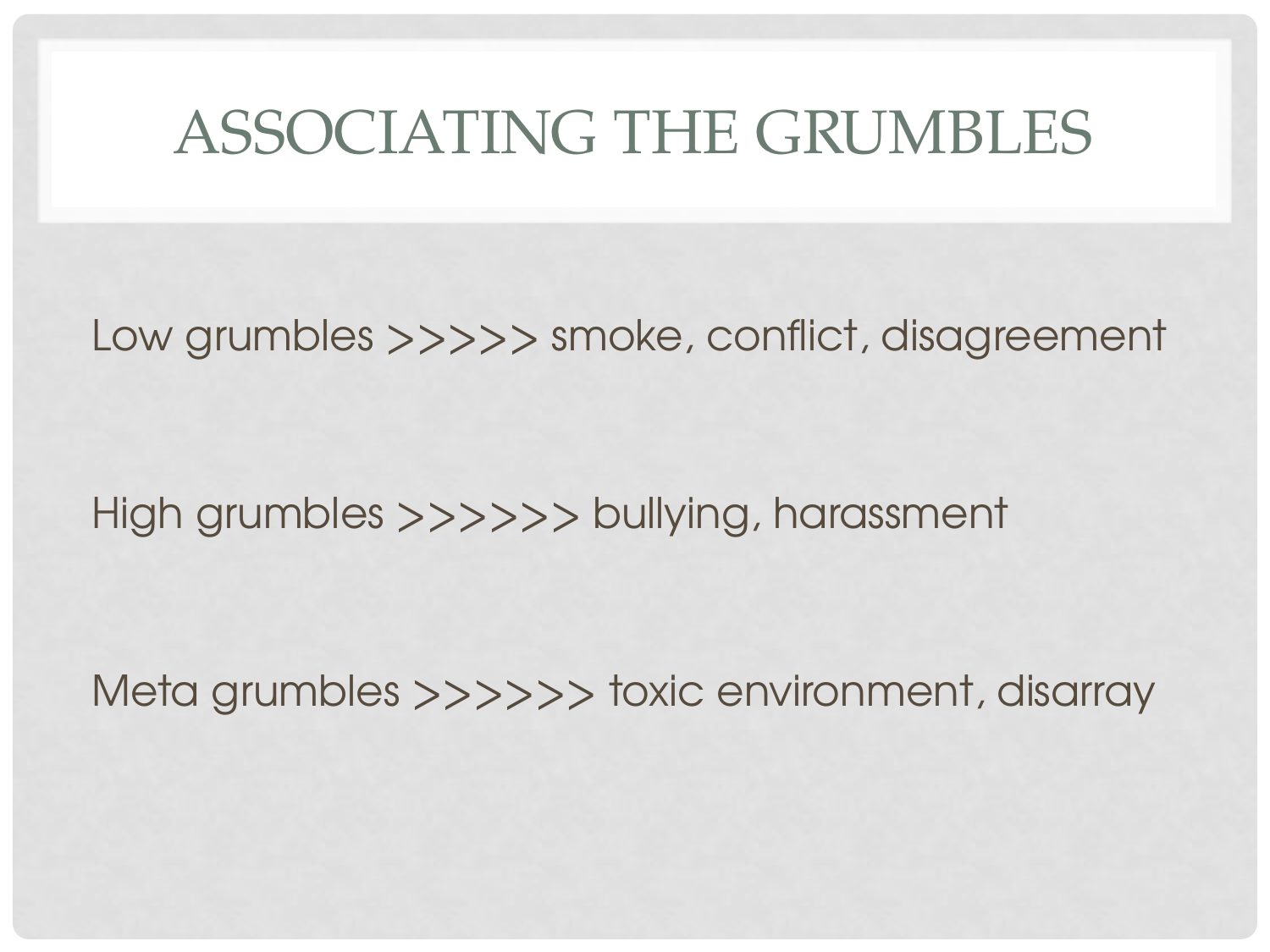

# Associating the Grumbles

Low grumbles >>>>> smoke, conflict, disagreement

High grumbles >>>>>> bullying, harassment

Meta grumbles >>>>>> toxic environment, disarray